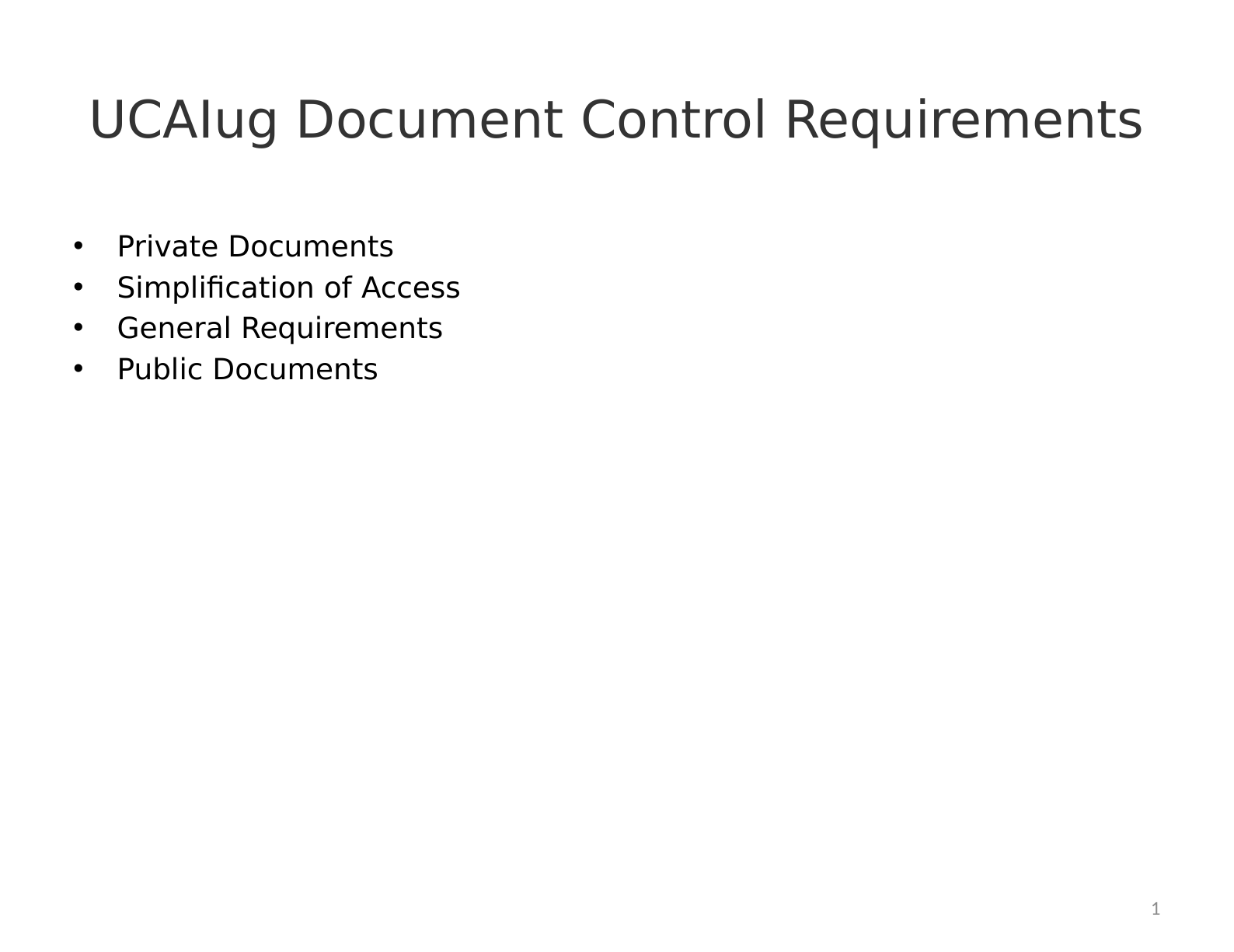

# UCAIug Document Control Requirements
Private Documents
Simplification of Access
General Requirements
Public Documents

1